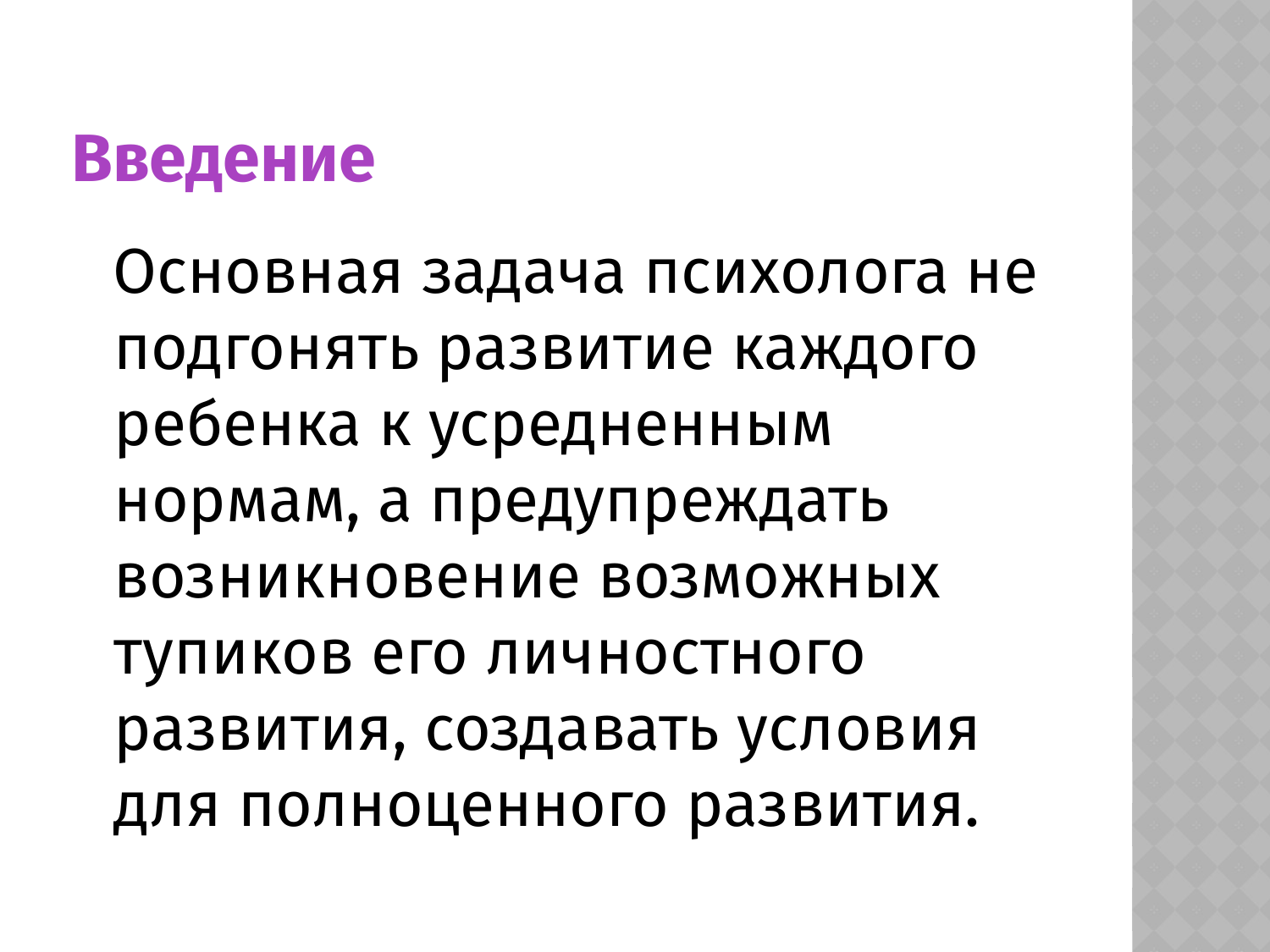

# Введение
   Основная задача психолога не подгонять развитие каждого ребенка к усредненным нормам, а предупреждать возникновение возможных тупиков его личностного развития, создавать условия для полноценного развития.